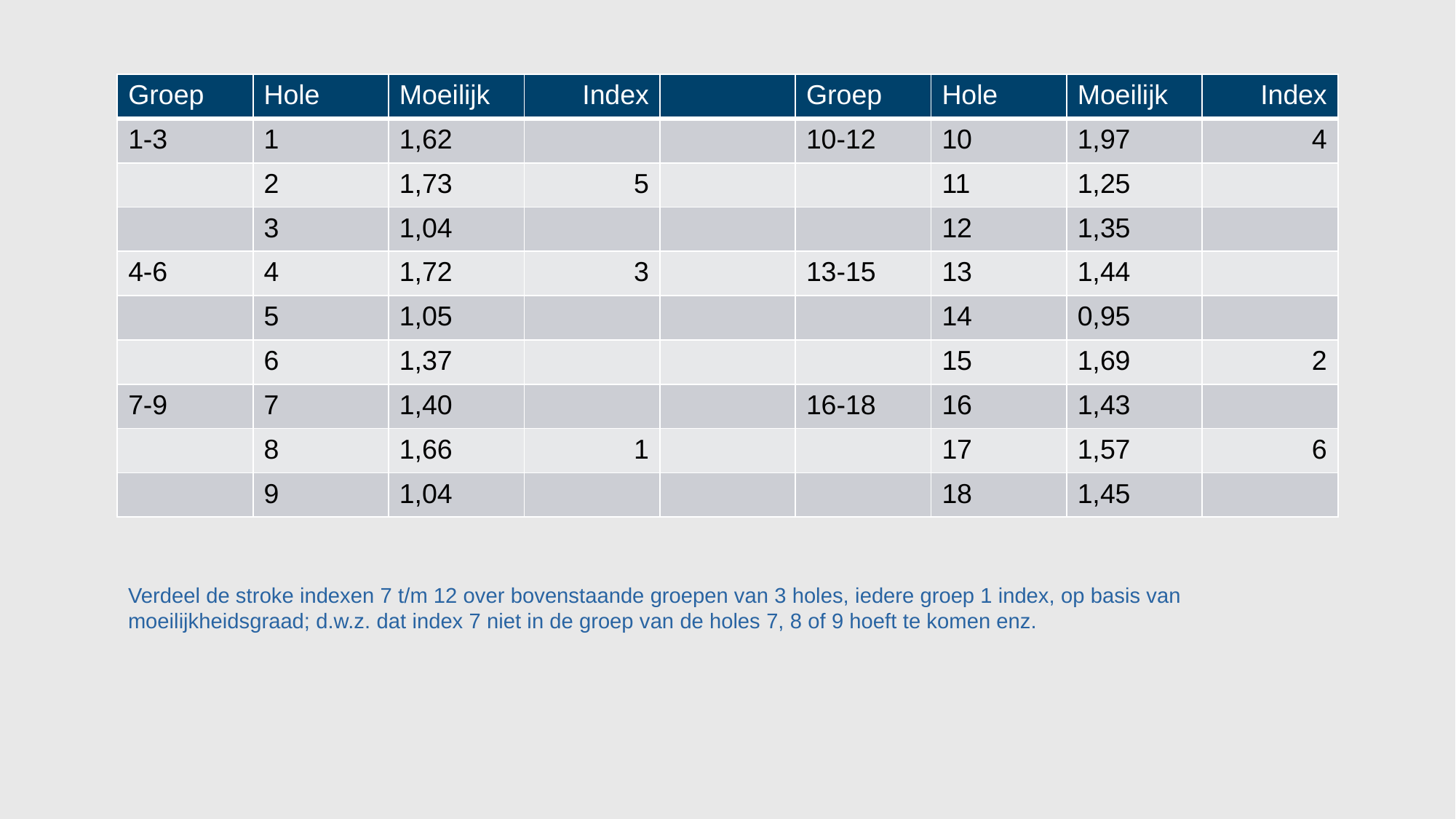

| Groep | Hole | Moeilijk | Index |  | Groep | Hole | Moeilijk | Index |
| --- | --- | --- | --- | --- | --- | --- | --- | --- |
| 1-3 | 1 | 1,62 |  |  | 10-12 | 10 | 1,97 | 4 |
|  | 2 | 1,73 | 5 |  |  | 11 | 1,25 |  |
|  | 3 | 1,04 |  |  |  | 12 | 1,35 |  |
| 4-6 | 4 | 1,72 | 3 |  | 13-15 | 13 | 1,44 |  |
|  | 5 | 1,05 |  |  |  | 14 | 0,95 |  |
|  | 6 | 1,37 |  |  |  | 15 | 1,69 | 2 |
| 7-9 | 7 | 1,40 |  |  | 16-18 | 16 | 1,43 |  |
|  | 8 | 1,66 | 1 |  |  | 17 | 1,57 | 6 |
|  | 9 | 1,04 |  |  |  | 18 | 1,45 |  |
Verdeel de stroke indexen 7 t/m 12 over bovenstaande groepen van 3 holes, iedere groep 1 index, op basis van moeilijkheidsgraad; d.w.z. dat index 7 niet in de groep van de holes 7, 8 of 9 hoeft te komen enz.